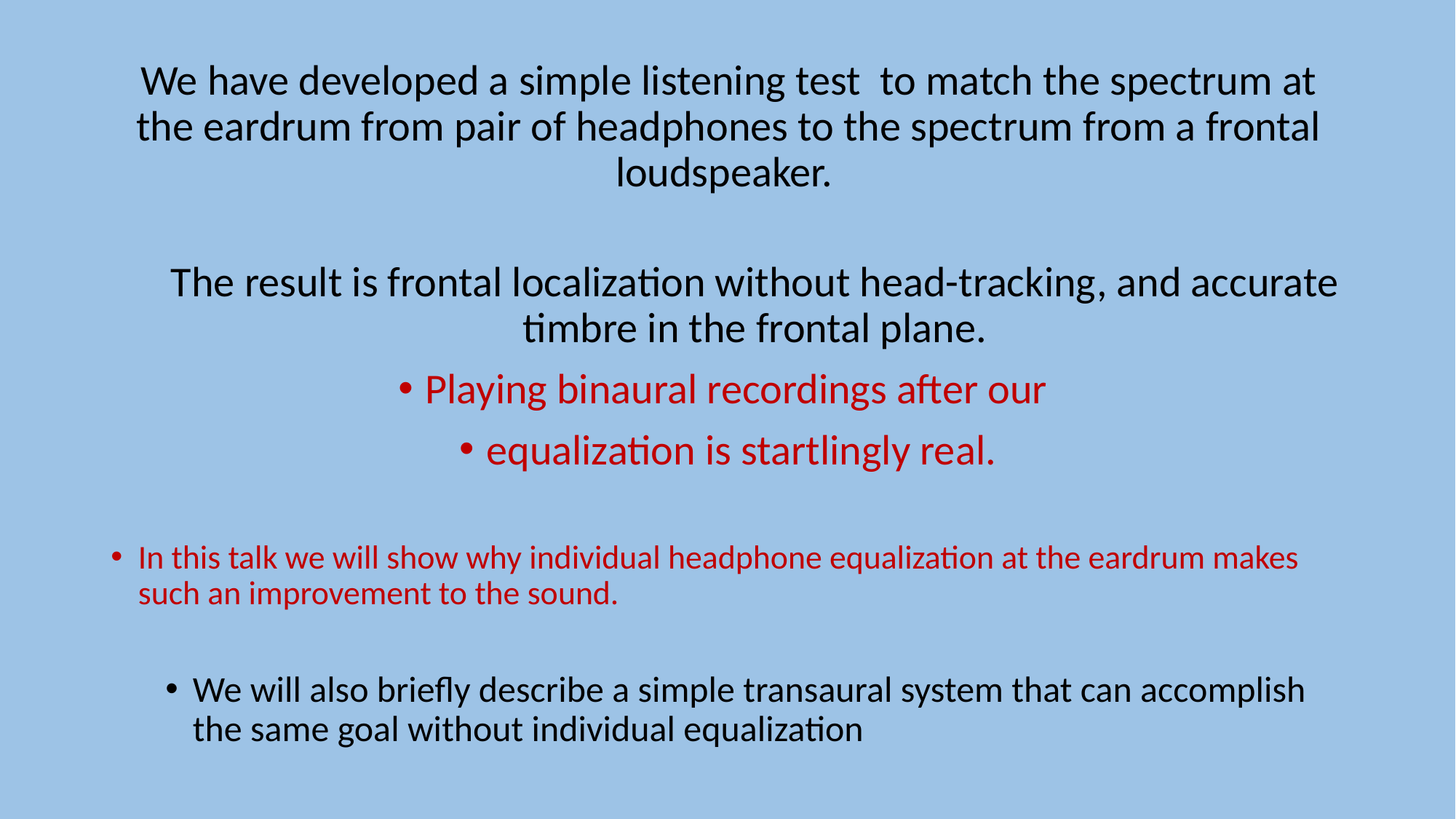

# We have developed a simple listening test  to match the spectrum at the eardrum from pair of headphones to the spectrum from a frontal loudspeaker.

The result is frontal localization without head-tracking, and accurate timbre in the frontal plane.
Playing binaural recordings after our
equalization is startlingly real.

In this talk we will show why individual headphone equalization at the eardrum makes such an improvement to the sound.

We will also briefly describe a simple transaural system that can accomplish the same goal without individual equalization